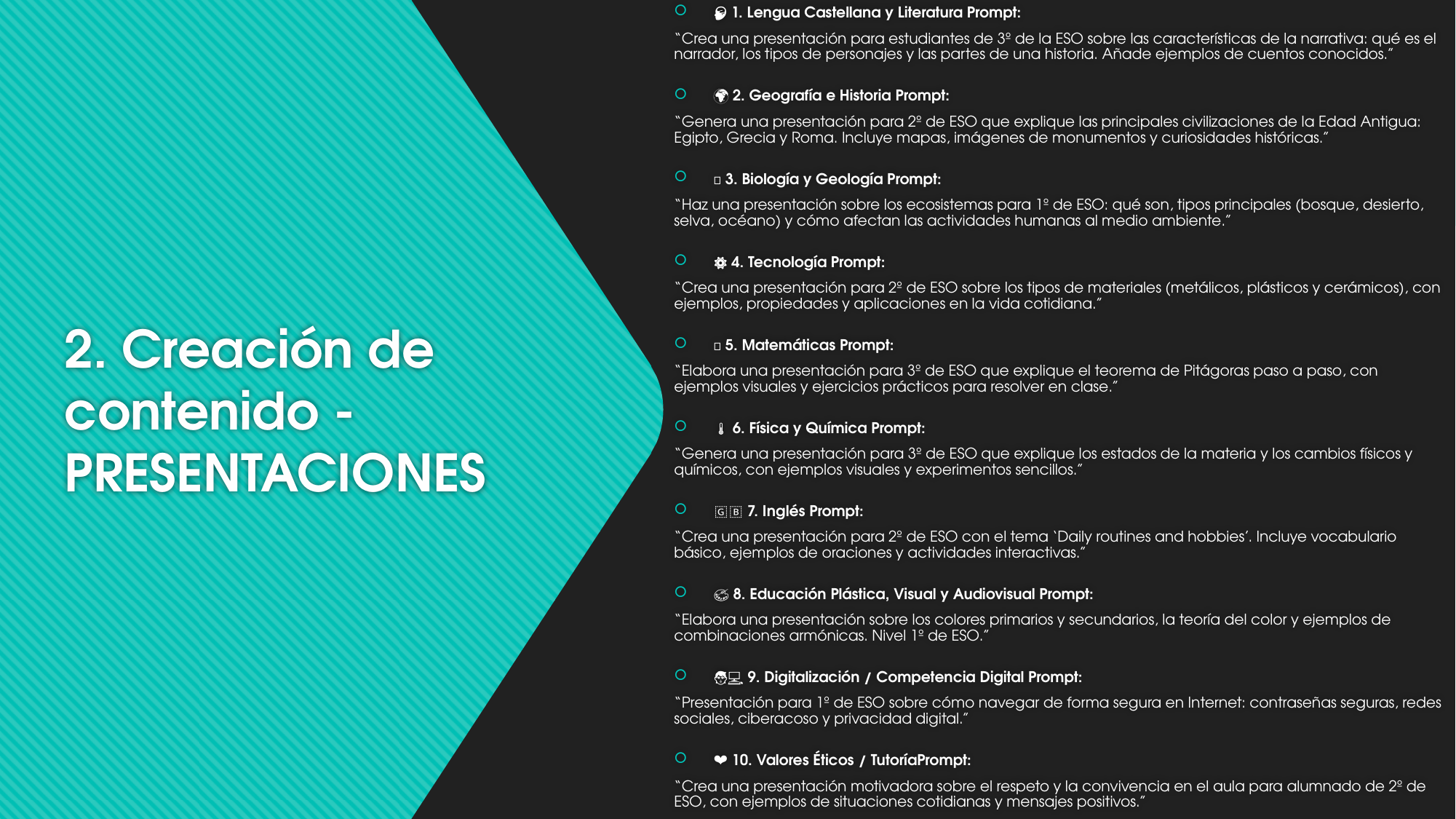

🧠 1. Lengua Castellana y Literatura Prompt:
“Crea una presentación para estudiantes de 3º de la ESO sobre las características de la narrativa: qué es el narrador, los tipos de personajes y las partes de una historia. Añade ejemplos de cuentos conocidos.”
🌍 2. Geografía e Historia Prompt:
“Genera una presentación para 2º de ESO que explique las principales civilizaciones de la Edad Antigua: Egipto, Grecia y Roma. Incluye mapas, imágenes de monumentos y curiosidades históricas.”
🧪 3. Biología y Geología Prompt:
“Haz una presentación sobre los ecosistemas para 1º de ESO: qué son, tipos principales (bosque, desierto, selva, océano) y cómo afectan las actividades humanas al medio ambiente.”
⚙️ 4. Tecnología Prompt:
“Crea una presentación para 2º de ESO sobre los tipos de materiales (metálicos, plásticos y cerámicos), con ejemplos, propiedades y aplicaciones en la vida cotidiana.”
🧮 5. Matemáticas Prompt:
“Elabora una presentación para 3º de ESO que explique el teorema de Pitágoras paso a paso, con ejemplos visuales y ejercicios prácticos para resolver en clase.”
🌡️ 6. Física y Química Prompt:
“Genera una presentación para 3º de ESO que explique los estados de la materia y los cambios físicos y químicos, con ejemplos visuales y experimentos sencillos.”
🇬🇧 7. Inglés Prompt:
“Crea una presentación para 2º de ESO con el tema ‘Daily routines and hobbies’. Incluye vocabulario básico, ejemplos de oraciones y actividades interactivas.”
🎨 8. Educación Plástica, Visual y Audiovisual Prompt:
“Elabora una presentación sobre los colores primarios y secundarios, la teoría del color y ejemplos de combinaciones armónicas. Nivel 1º de ESO.”
🧑‍💻 9. Digitalización / Competencia Digital Prompt:
“Presentación para 1º de ESO sobre cómo navegar de forma segura en Internet: contraseñas seguras, redes sociales, ciberacoso y privacidad digital.”
❤️ 10. Valores Éticos / TutoríaPrompt:
“Crea una presentación motivadora sobre el respeto y la convivencia en el aula para alumnado de 2º de ESO, con ejemplos de situaciones cotidianas y mensajes positivos.”

# 2. Creación de contenido - PRESENTACIONES